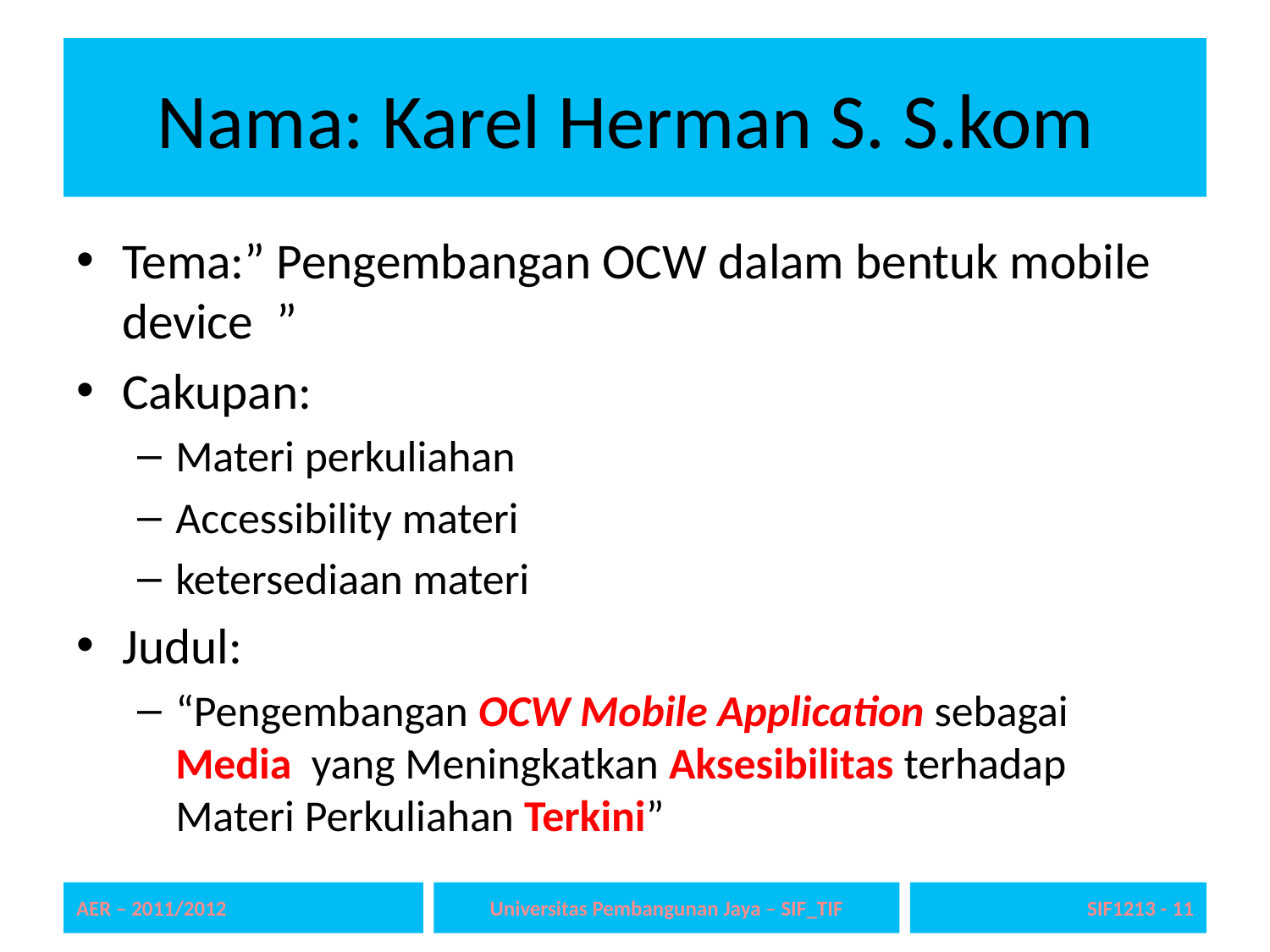

# Nama: Karel Herman S. S.kom
Tema:” Pengembangan OCW dalam bentuk mobile device  ”
Cakupan:
Materi perkuliahan
Accessibility materi
ketersediaan materi
Judul:
“Pengembangan OCW Mobile Application sebagai Media  yang Meningkatkan Aksesibilitas terhadap Materi Perkuliahan Terkini”

AER – 2011/2012
Universitas Pembangunan Jaya – SIF_TIF
SIF1213 - 11